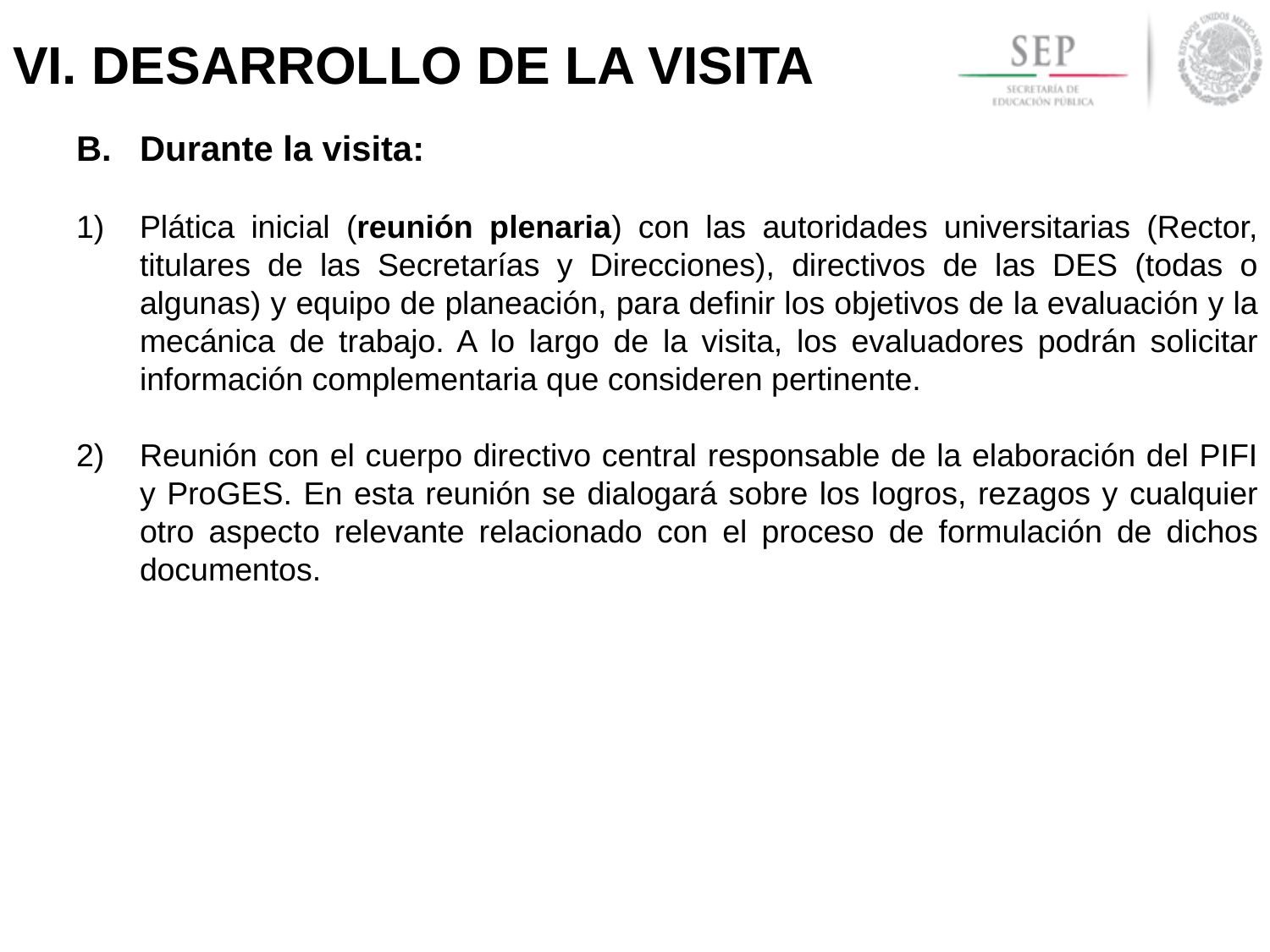

VI. DESARROLLO DE LA VISITA
Durante la visita:

Plática inicial (reunión plenaria) con las autoridades universitarias (Rector, titulares de las Secretarías y Direcciones), directivos de las DES (todas o algunas) y equipo de planeación, para definir los objetivos de la evaluación y la mecánica de trabajo. A lo largo de la visita, los evaluadores podrán solicitar información complementaria que consideren pertinente.

Reunión con el cuerpo directivo central responsable de la elaboración del PIFI y ProGES. En esta reunión se dialogará sobre los logros, rezagos y cualquier otro aspecto relevante relacionado con el proceso de formulación de dichos documentos.